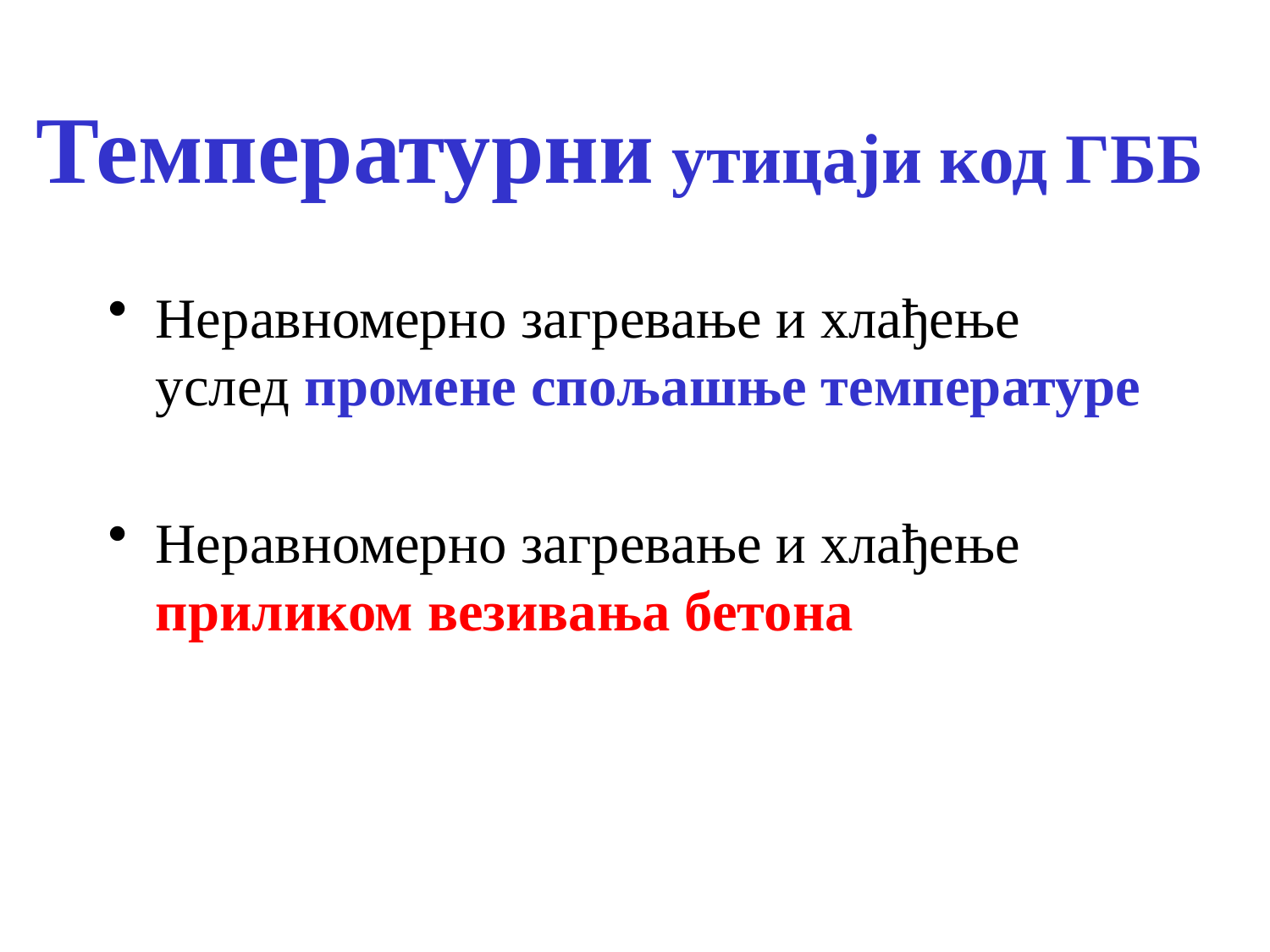

# Температурни утицаји код ГББ
Неравномерно загревање и хлађење услед промене спољашње температуре

Неравномерно загревање и хлађење приликом везивања бетона